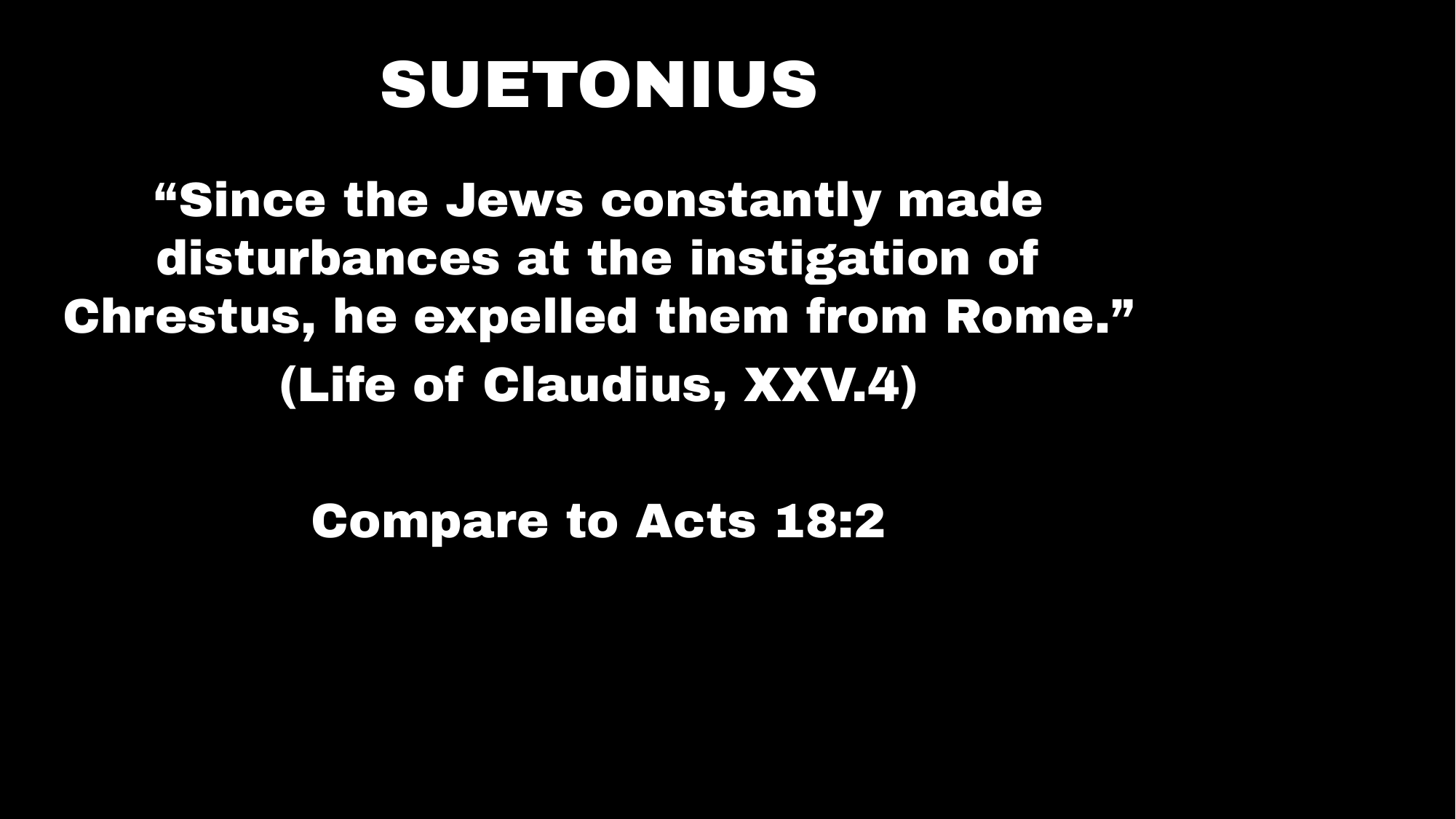

# SUETONIUS
“Since the Jews constantly made disturbances at the instigation of Chrestus, he expelled them from Rome.”
(Life of Claudius, XXV.4)

Compare to Acts 18:2